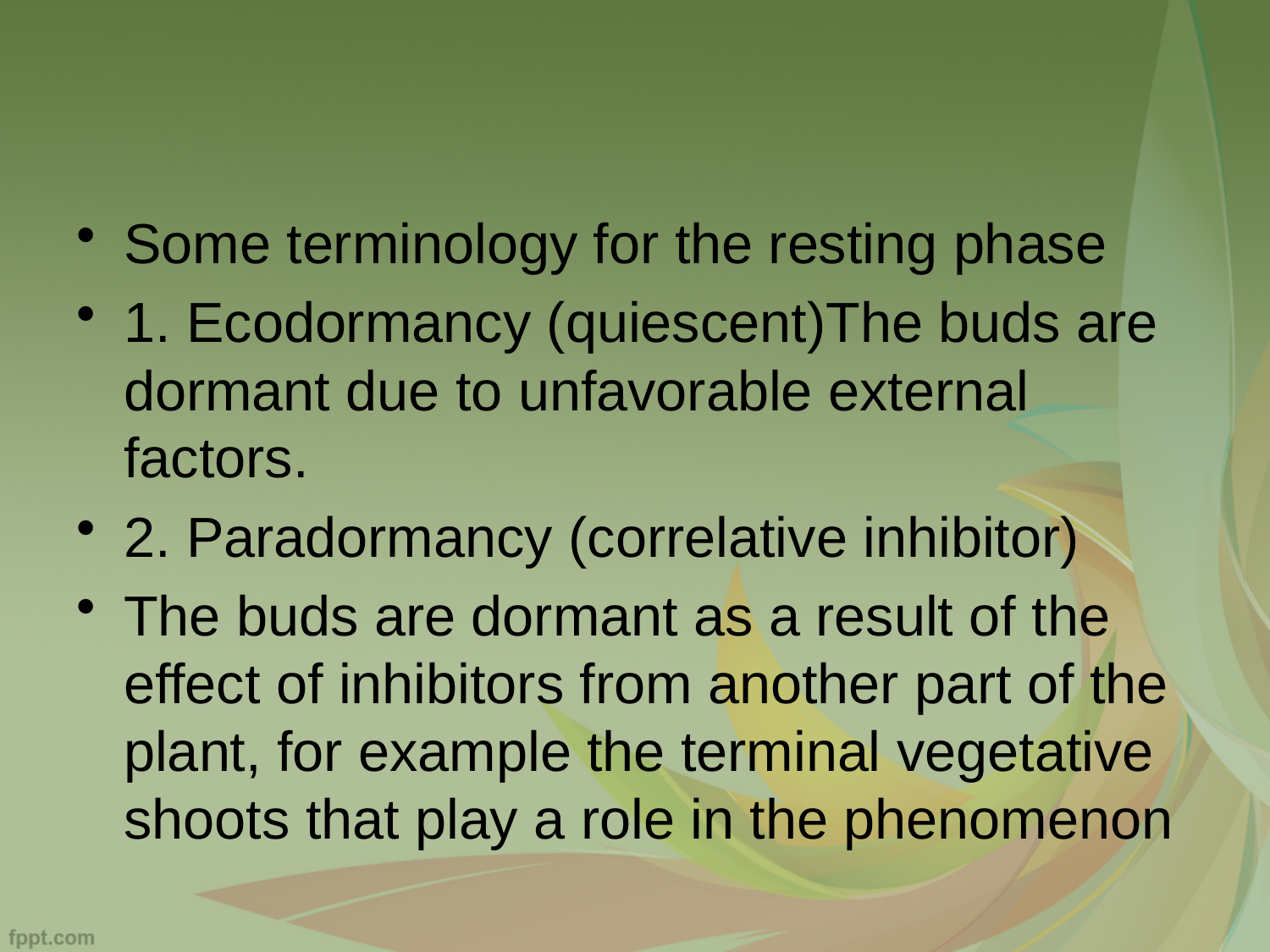

#
Some terminology for the resting phase
1. Ecodormancy (quiescent)The buds are dormant due to unfavorable external factors.
2. Paradormancy (correlative inhibitor)
The buds are dormant as a result of the effect of inhibitors from another part of the plant, for example the terminal vegetative shoots that play a role in the phenomenon